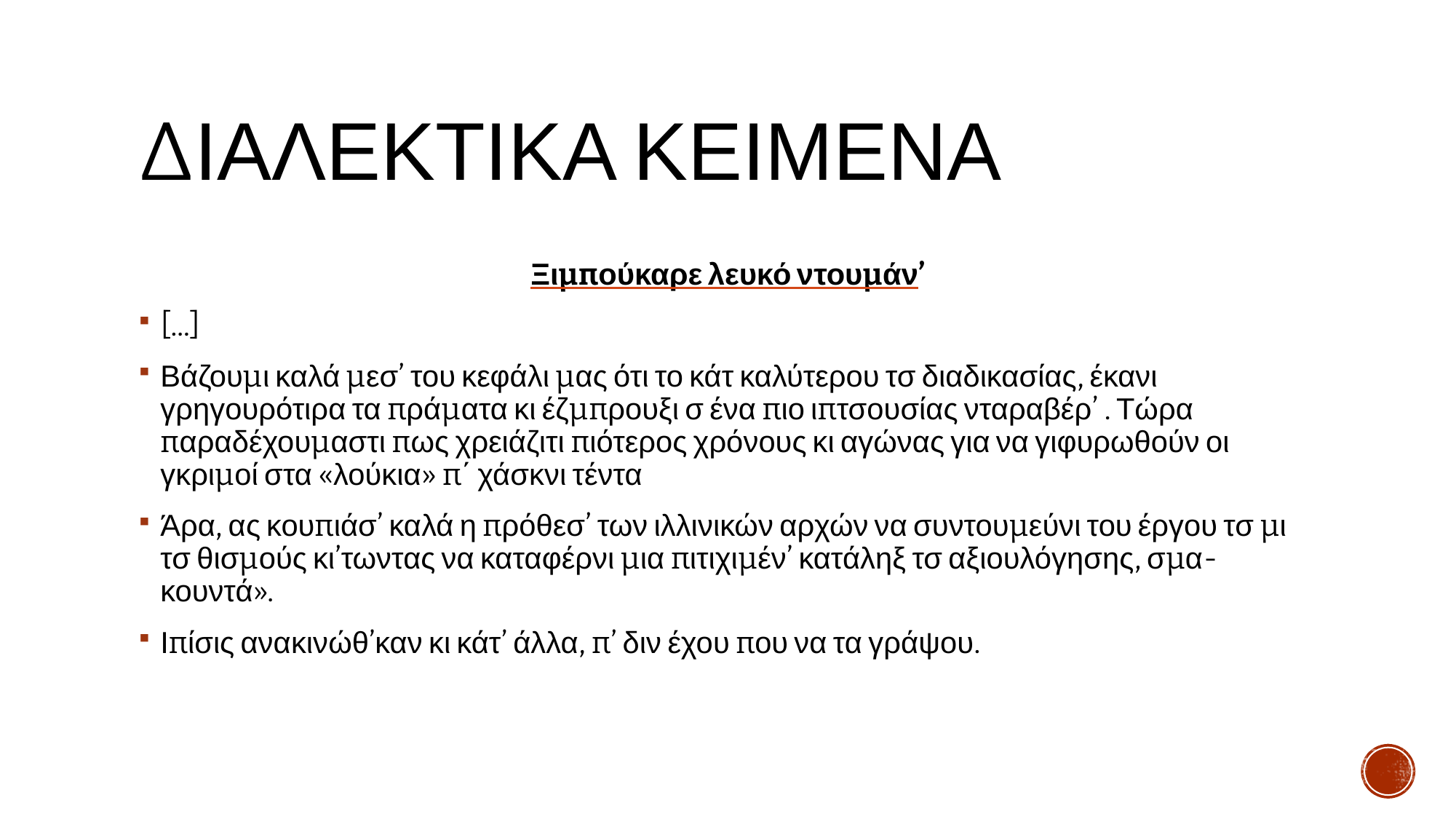

# Διαλεκτικα κειμενα
Ξιμπούκαρε λευκό ντουμάν’
[...]
Βάζουμι καλά μεσ’ του κεφάλι μας ότι το κάτ καλύτερου τσ διαδικασίας, έκανι γρηγουρότιρα τα πράματα κι έζμπρουξι σ ένα πιο ιπτσουσίας νταραβέρ’ . Τώρα παραδέχουμαστι πως χρειάζιτι πιότερος χρόνους κι αγώνας για να γιφυρωθούν οι γκριμοί στα «λούκια» π΄ χάσκνι τέντα
Άρα, ας κουπιάσ’ καλά η πρόθεσ’ των ιλλινικών αρχών να συντουμεύνι του έργου τσ μι τσ θισμούς κι’τωντας να καταφέρνι μια πιτιχιμέν’ κατάληξ τσ αξιουλόγησης, σμα-κουντά».
Ιπίσις ανακινώθ’καν κι κάτ’ άλλα, π’ διν έχου που να τα γράψου.